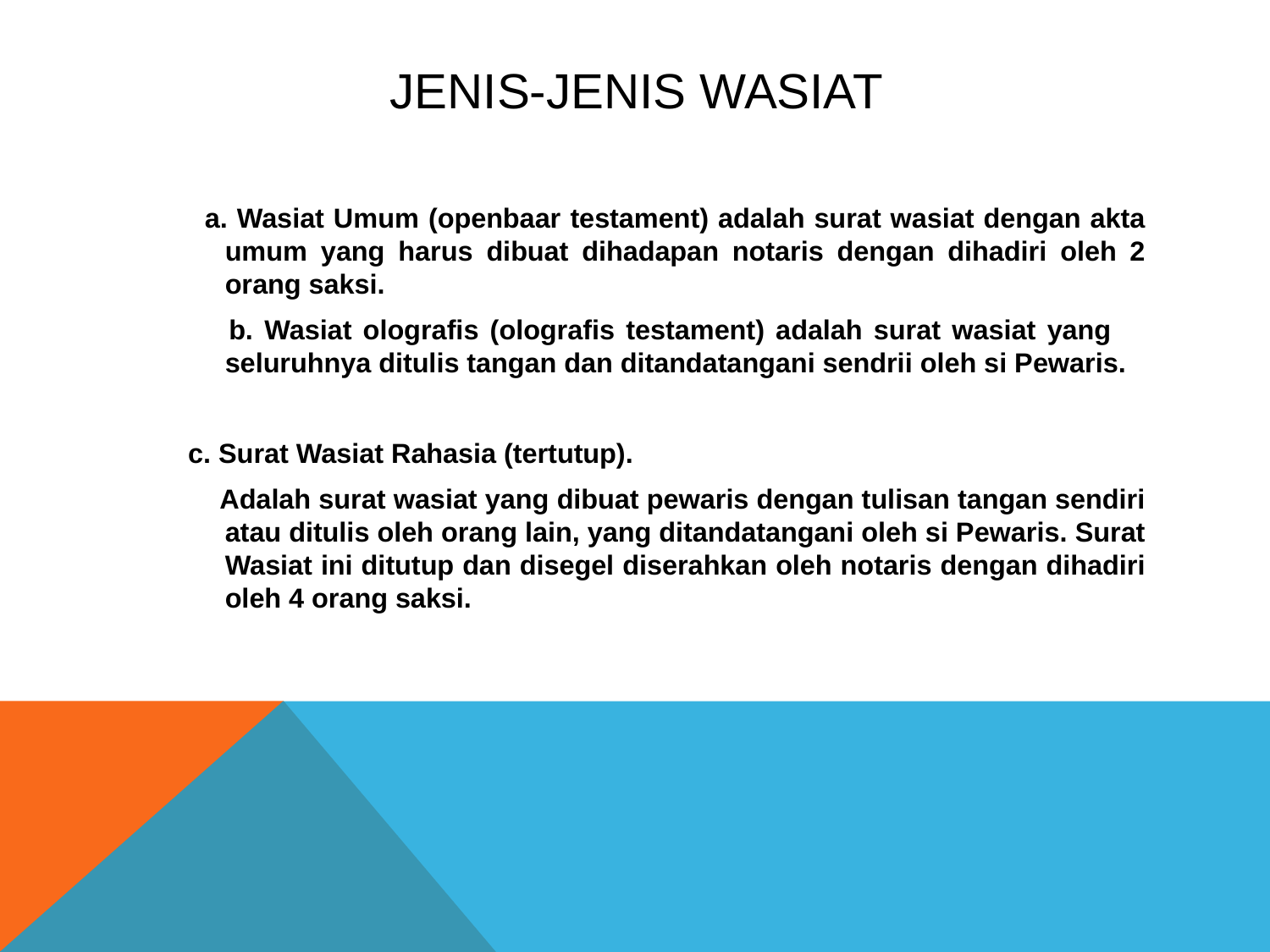

# Jenis-Jenis wasiat

         a. Wasiat Umum (openbaar testament) adalah surat wasiat dengan akta umum yang harus dibuat dihadapan notaris dengan dihadiri oleh 2 orang saksi.
         b. Wasiat olografis (olografis testament) adalah surat wasiat yang    seluruhnya ditulis tangan dan ditandatangani sendrii oleh si Pewaris.

        c. Surat Wasiat Rahasia (tertutup).
     Adalah surat wasiat yang dibuat pewaris dengan tulisan tangan sendiri atau ditulis oleh orang lain, yang ditandatangani oleh si Pewaris. Surat Wasiat ini ditutup dan disegel diserahkan oleh notaris dengan dihadiri oleh 4 orang saksi.